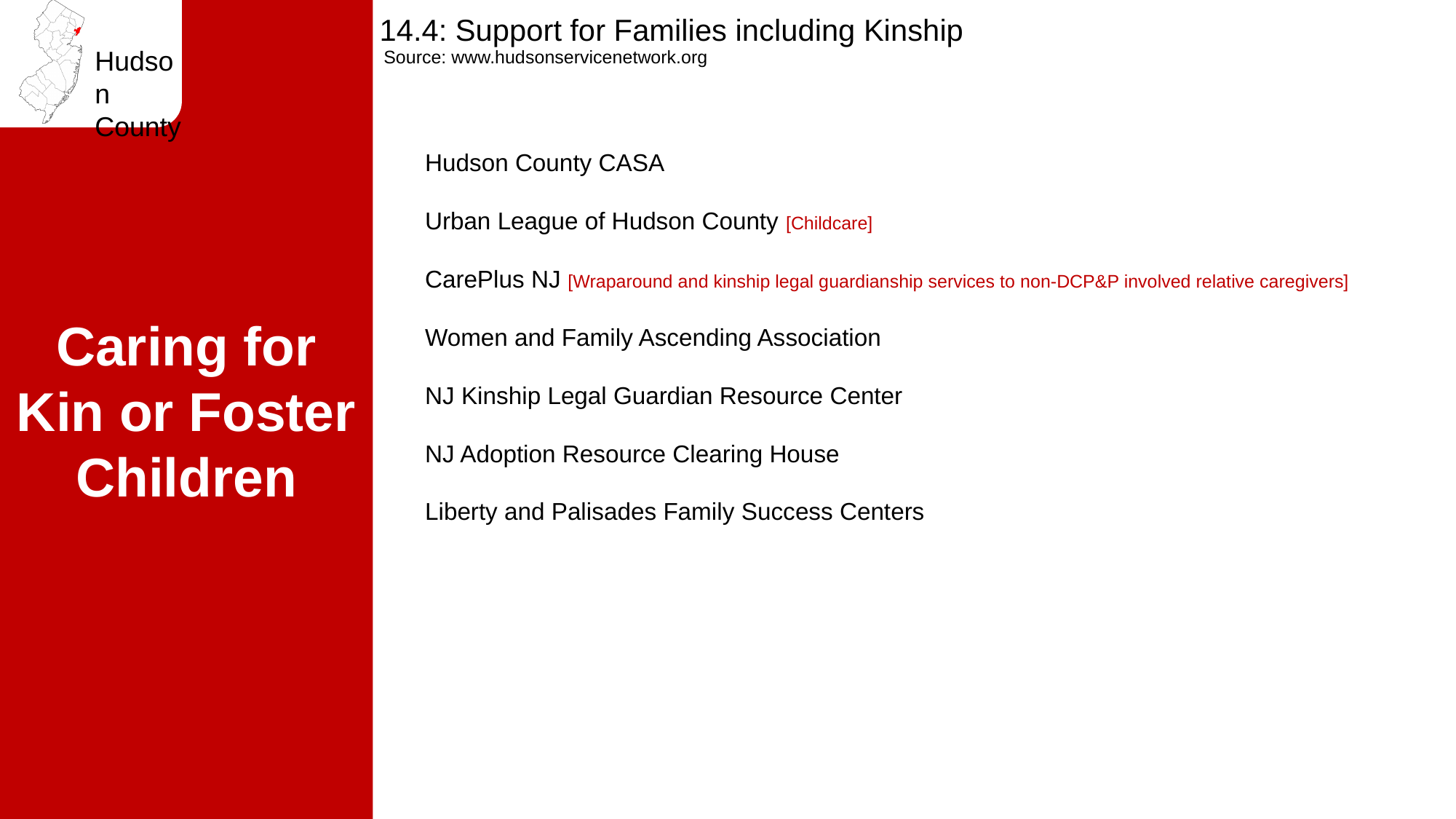

14.4: Support for Families including Kinship
Source: www.hudsonservicenetwork.org
Hudson County CASA

Urban League of Hudson County [Childcare]

CarePlus NJ [Wraparound and kinship legal guardianship services to non-DCP&P involved relative caregivers]

Women and Family Ascending Association

NJ Kinship Legal Guardian Resource Center

NJ Adoption Resource Clearing House

Liberty and Palisades Family Success Centers

Caring for Kin or Foster Children